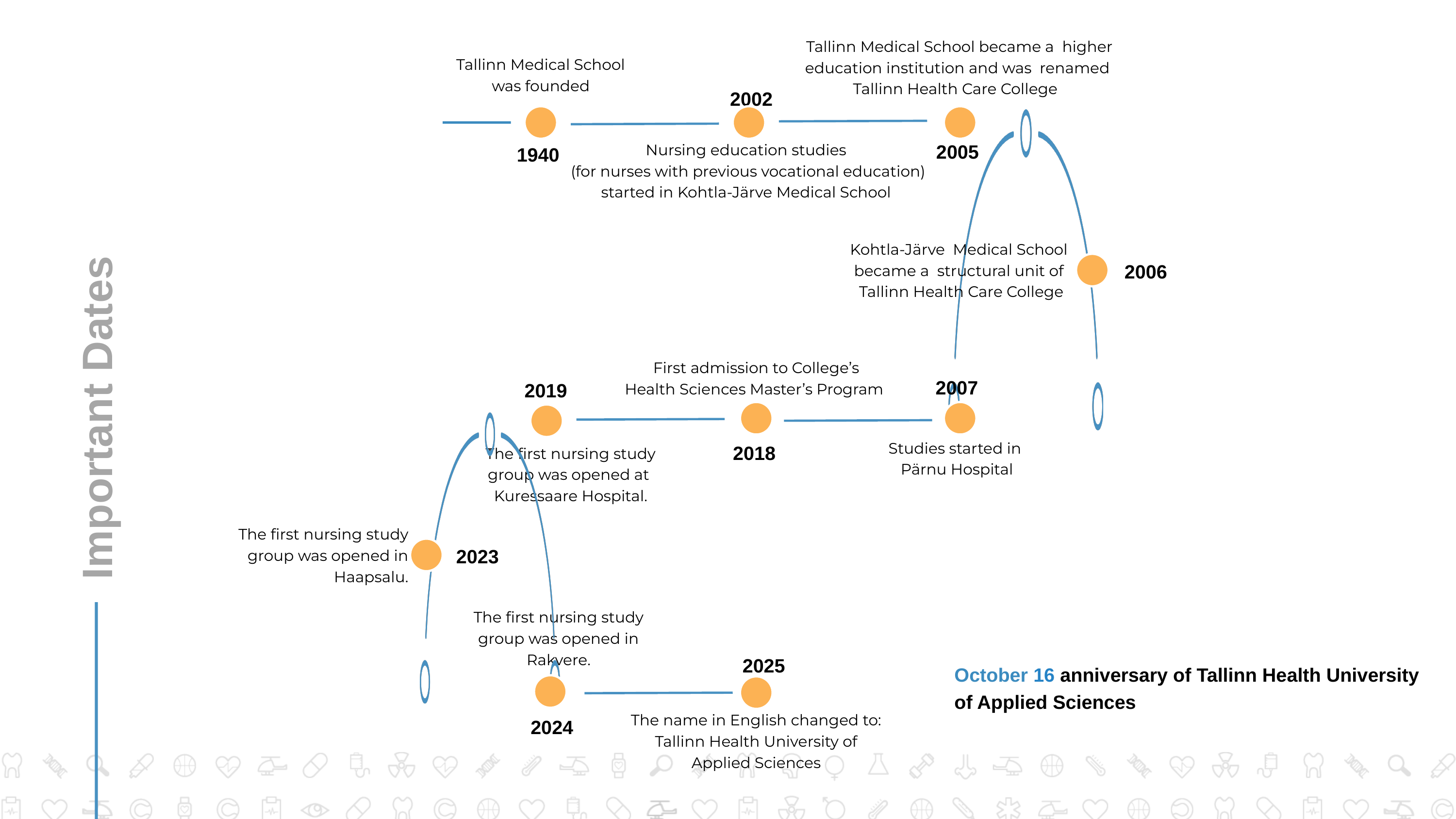

Tallinn Medical School became a  higher education institution and was  renamed Tallinn Health Care College
Tallinn Medical School
was founded
2002

2005
Nursing education studies
 (for nurses with previous vocational education)
started in Kohtla-Järve Medical School
1940

 Kohtla-Järve  Medical School
became a  structural unit of
Tallinn Health Care College ​

2006

Important Dates
 First admission to College’s
Health Sciences Master’s Program ​
2007
2019

Studies started in
Pärnu Hospital
2018
The first nursing study
group was opened at
Kuressaare Hospital.

The first nursing study group was opened in Haapsalu.

2023

The first nursing study group was opened in Rakvere.

October 16 anniversary of Tallinn Health University of Applied Sciences
2025

The name in English changed to: Tallinn Health University of Applied Sciences
2024